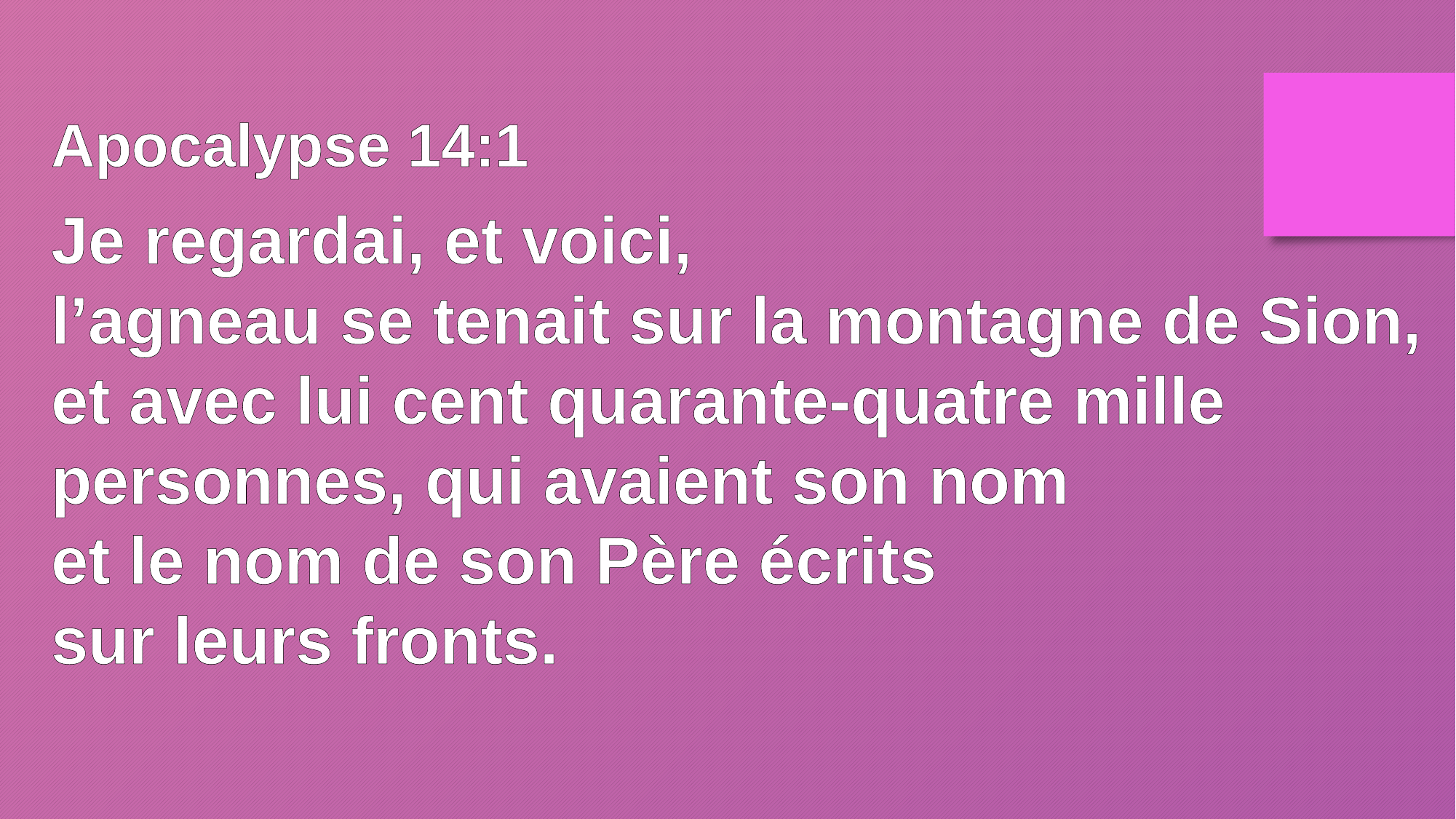

Apocalypse 14:1

Je regardai, et voici,
l’agneau se tenait sur la montagne de Sion, et avec lui cent quarante-quatre mille personnes, qui avaient son nom
et le nom de son Père écrits
sur leurs fronts.